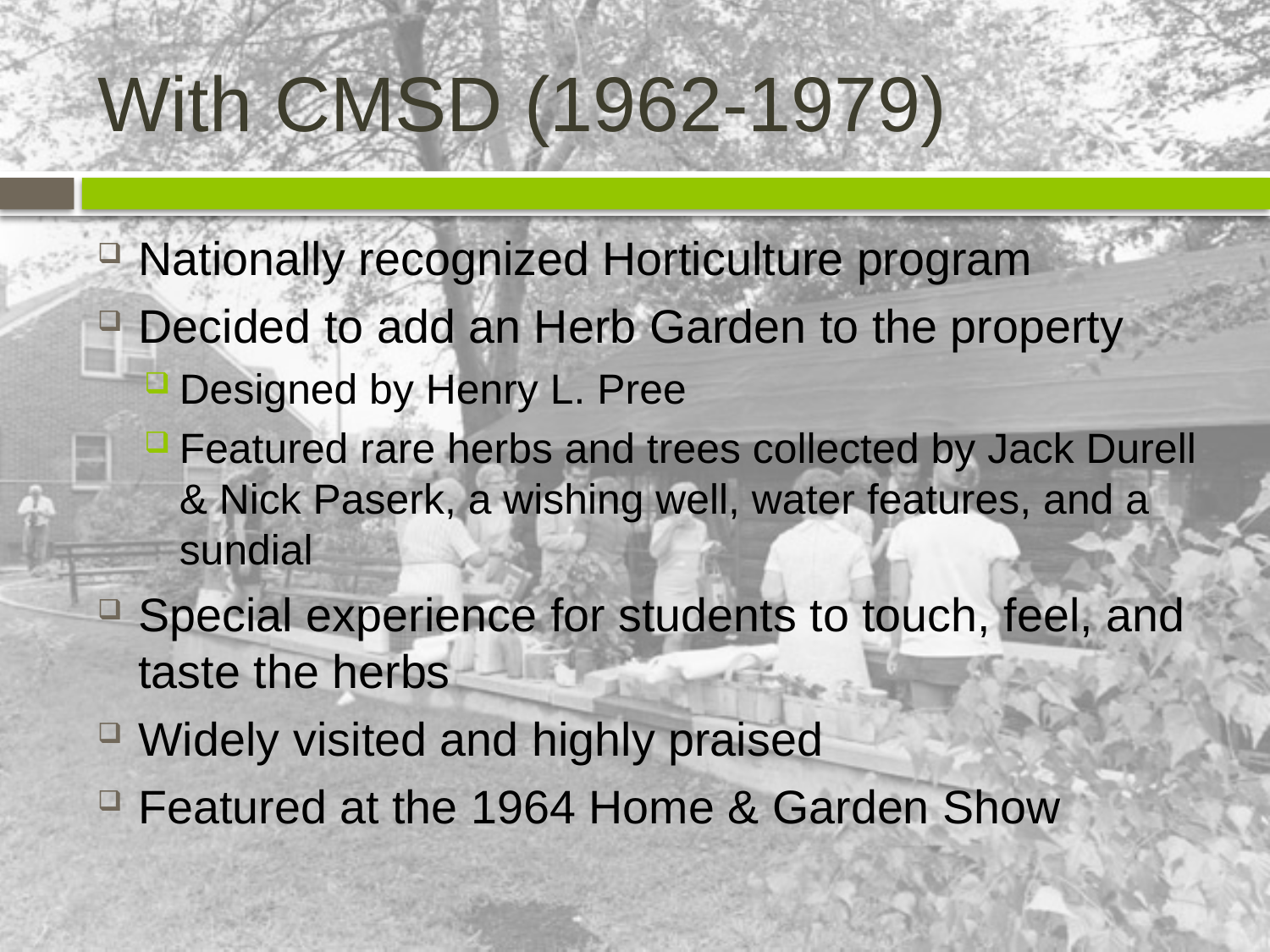

# With CMSD (1962-1979)
Nationally recognized Horticulture program
Decided to add an Herb Garden to the property
Designed by Henry L. Pree
Featured rare herbs and trees collected by Jack Durell & Nick Paserk, a wishing well, water features, and a sundial
Special experience for students to touch, feel, and taste the herbs
Widely visited and highly praised
Featured at the 1964 Home & Garden Show